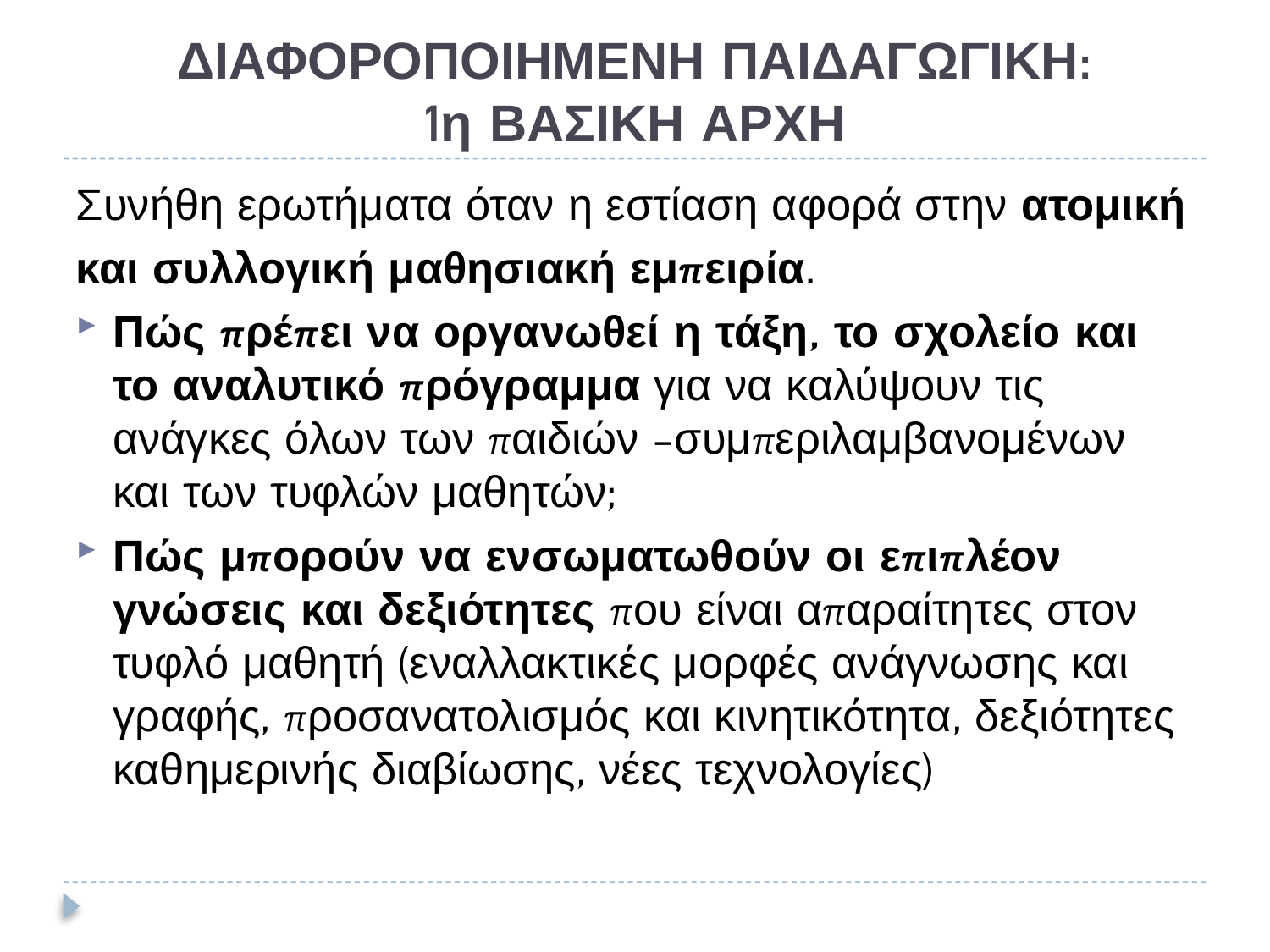

# ΔΙΑΦΟΡΟΠΟΙΗΜΕΝΗ ΠΑΙΔΑΓΩΓΙΚΗ: 1η ΒΑΣΙΚΗ ΑΡΧΗ
Συνήθη ερωτήματα όταν η εστίαση αφορά στην ατομική
και συλλογική μαθησιακή εμπειρία.
Πώς πρέπει να οργανωθεί η τάξη, το σχολείο και το αναλυτικό πρόγραμμα για να καλύψουν τις ανάγκες όλων των παιδιών –συμπεριλαμβανομένων και των τυφλών μαθητών;
Πώς μπορούν να ενσωματωθούν οι επιπλέον γνώσεις και δεξιότητες που είναι απαραίτητες στον τυφλό μαθητή (εναλλακτικές μορφές ανάγνωσης και γραφής, προσανατολισμός και κινητικότητα, δεξιότητες καθημερινής διαβίωσης, νέες τεχνολογίες)